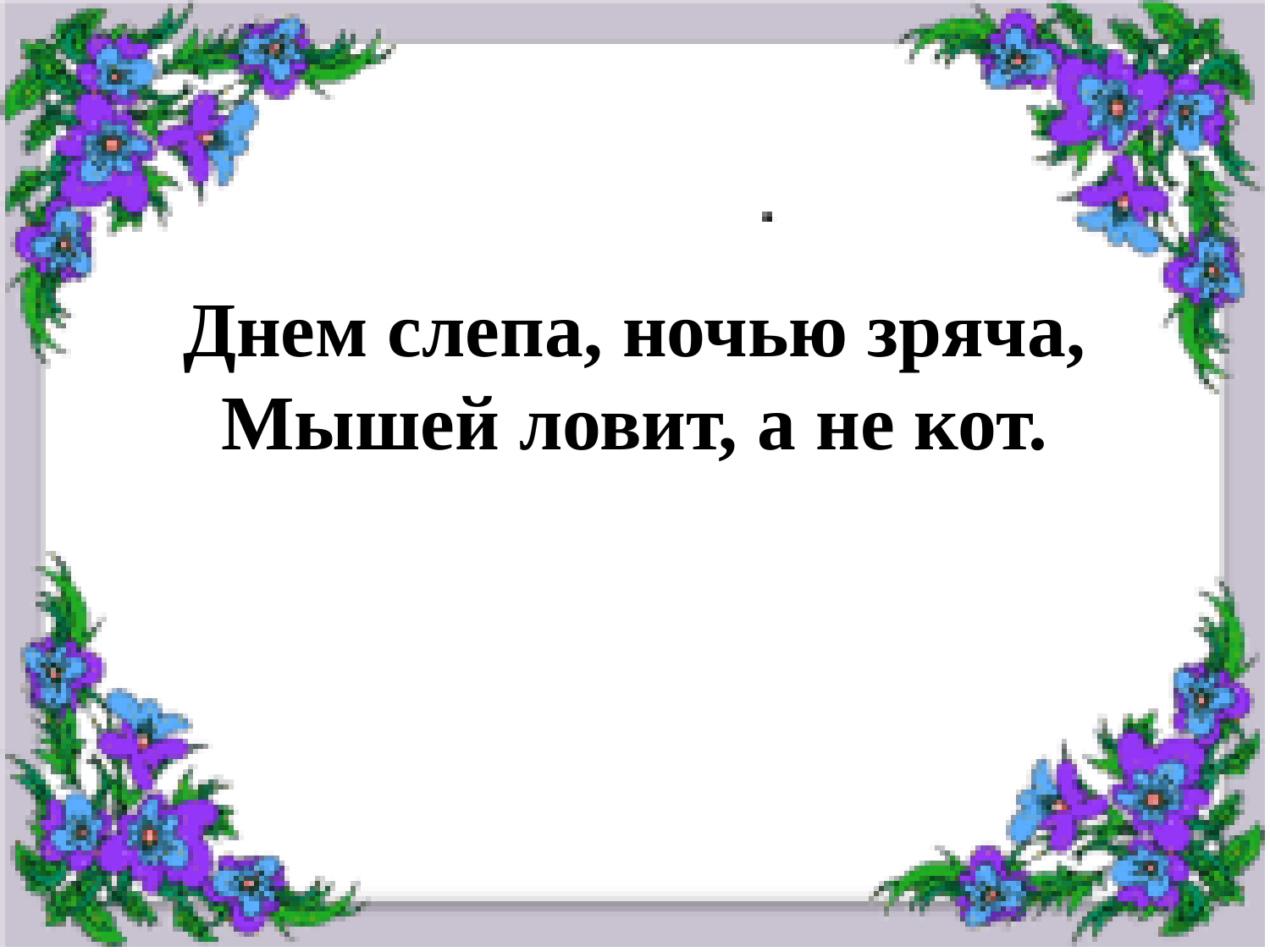

# Днем слепа, ночью зряча, Мышей ловит, а не кот.